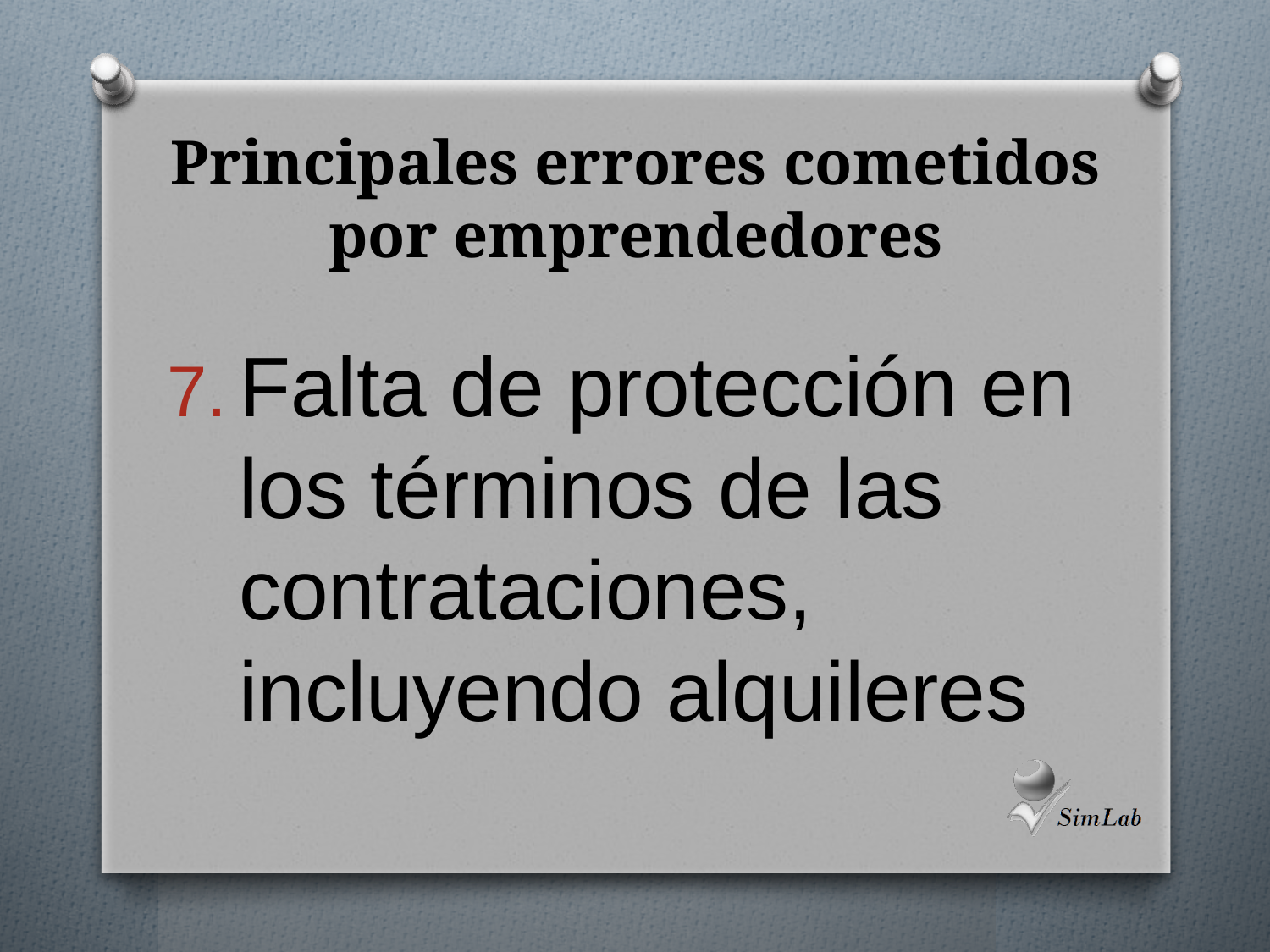

# Principales errores cometidos por emprendedores
Falta de protección en los términos de las contrataciones, incluyendo alquileres